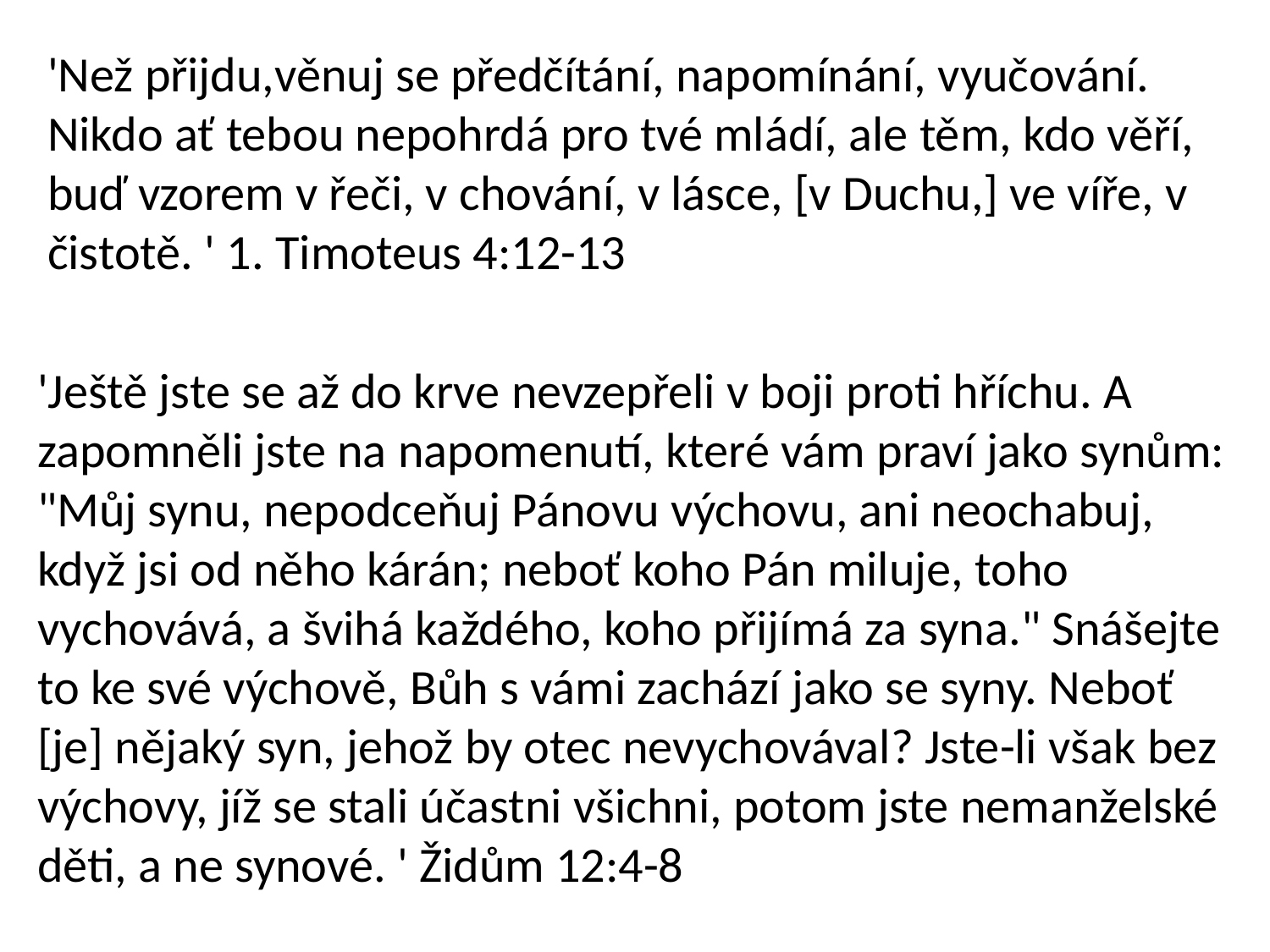

'Než přijdu,věnuj se předčítání, napomínání, vyučování. Nikdo ať tebou nepohrdá pro tvé mládí, ale těm, kdo věří, buď vzorem v řeči, v chování, v lásce, [v Duchu,] ve víře, v čistotě. ' 1. Timoteus 4:12-13
'Ještě jste se až do krve nevzepřeli v boji proti hříchu. A zapomněli jste na napomenutí, které vám praví jako synům: "Můj synu, nepodceňuj Pánovu výchovu, ani neochabuj, když jsi od něho kárán; neboť koho Pán miluje, toho vychovává, a švihá každého, koho přijímá za syna." Snášejte to ke své výchově, Bůh s vámi zachází jako se syny. Neboť [je] nějaký syn, jehož by otec nevychovával? Jste-li však bez výchovy, jíž se stali účastni všichni, potom jste nemanželské děti, a ne synové. ' Židům 12:4-8